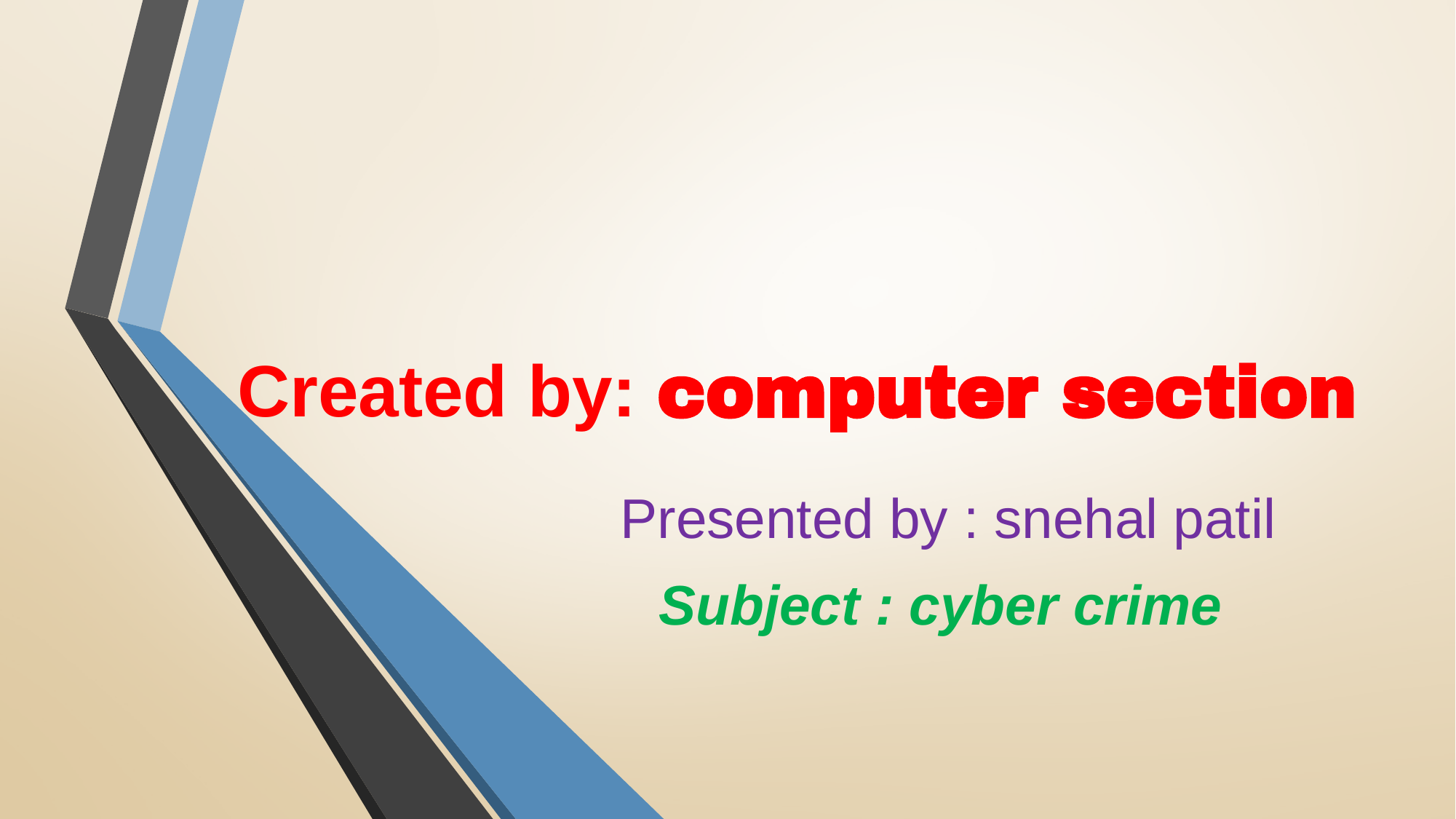

# Created by: computer section
Presented by : snehal patil
Subject : cyber crime